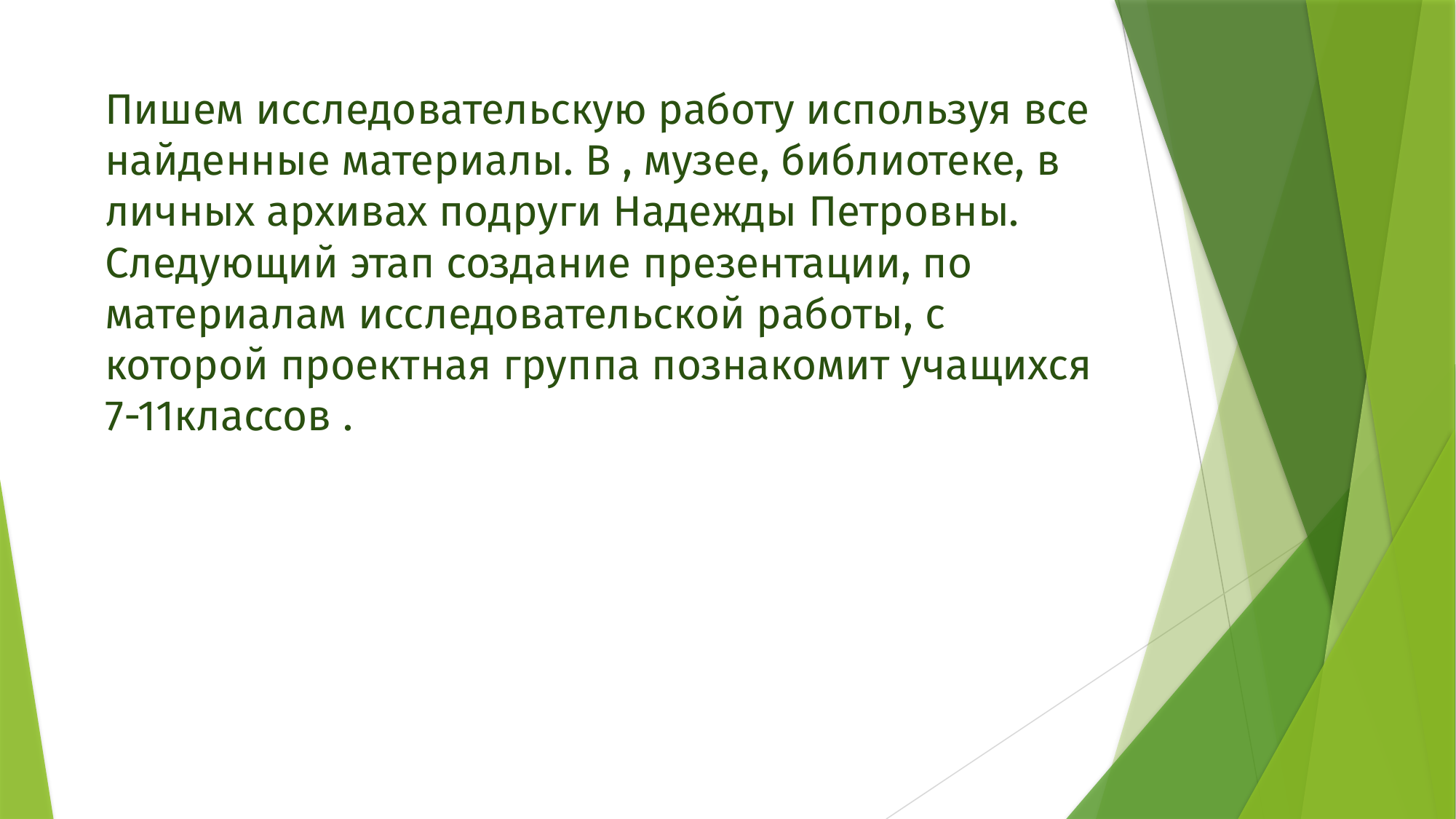

# Пишем исследовательскую работу используя все найденные материалы. В , музее, библиотеке, в личных архивах подруги Надежды Петровны. Следующий этап создание презентации, по материалам исследовательской работы, с которой проектная группа познакомит учащихся 7-11классов .